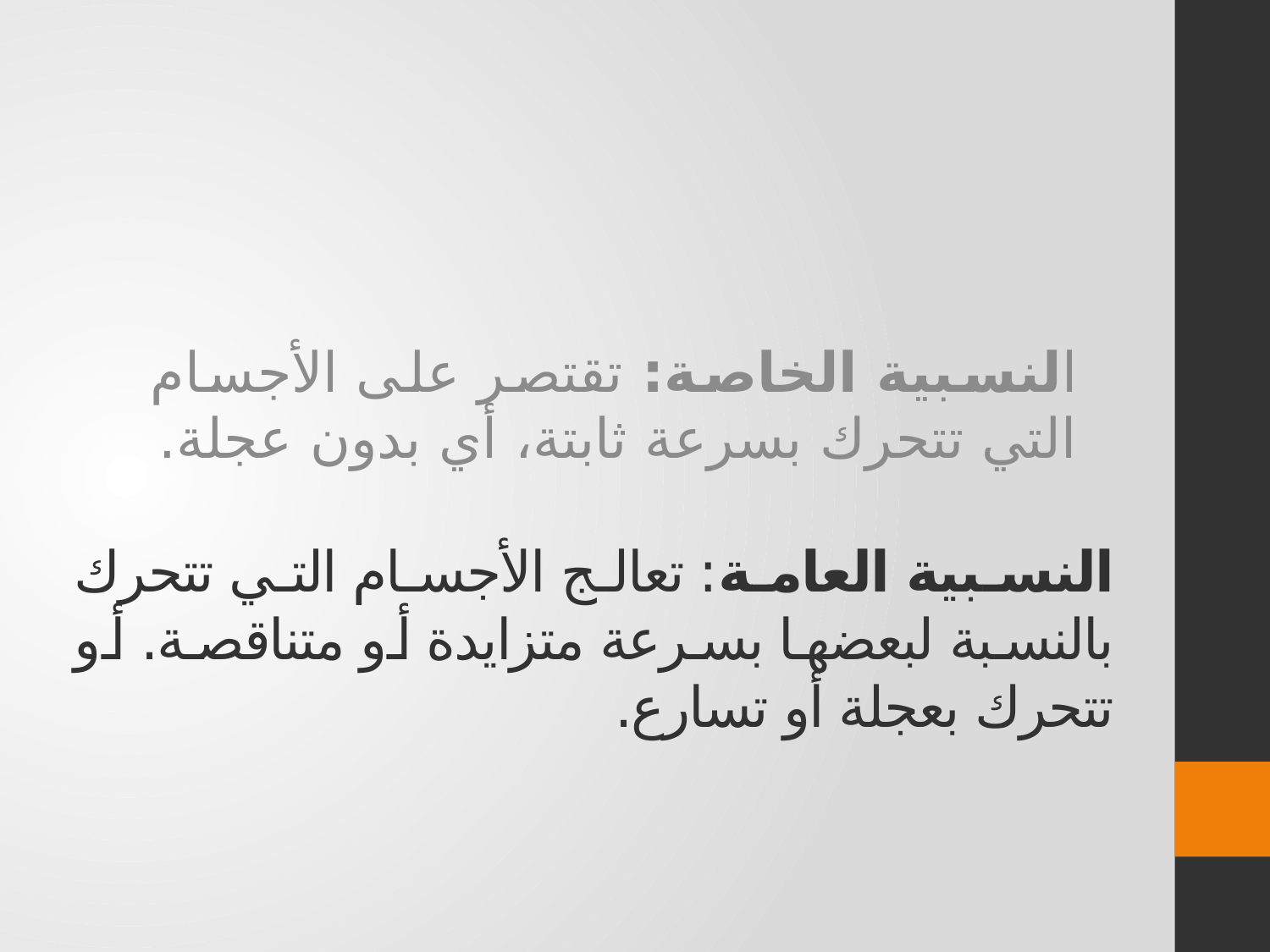

النسبية الخاصة: تقتصر على الأجسام التي تتحرك بسرعة ثابتة، أي بدون عجلة.
# النسبية العامة: تعالج الأجسام التي تتحرك بالنسبة لبعضها بسرعة متزايدة أو متناقصة. أو تتحرك بعجلة أو تسارع.